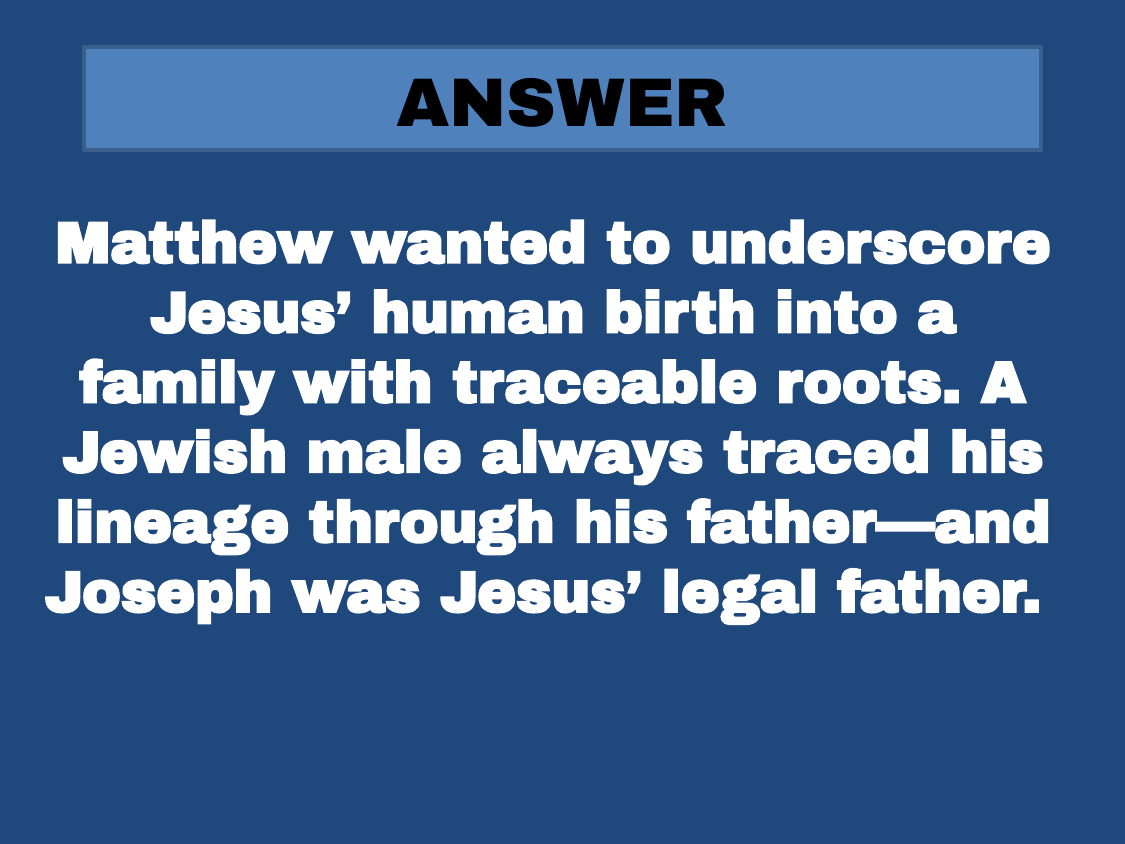

# ANSWER
Matthew wanted to underscore Jesus’ human birth into a family with traceable roots. A Jewish male always traced his lineage through his father—and Joseph was Jesus’ legal father.